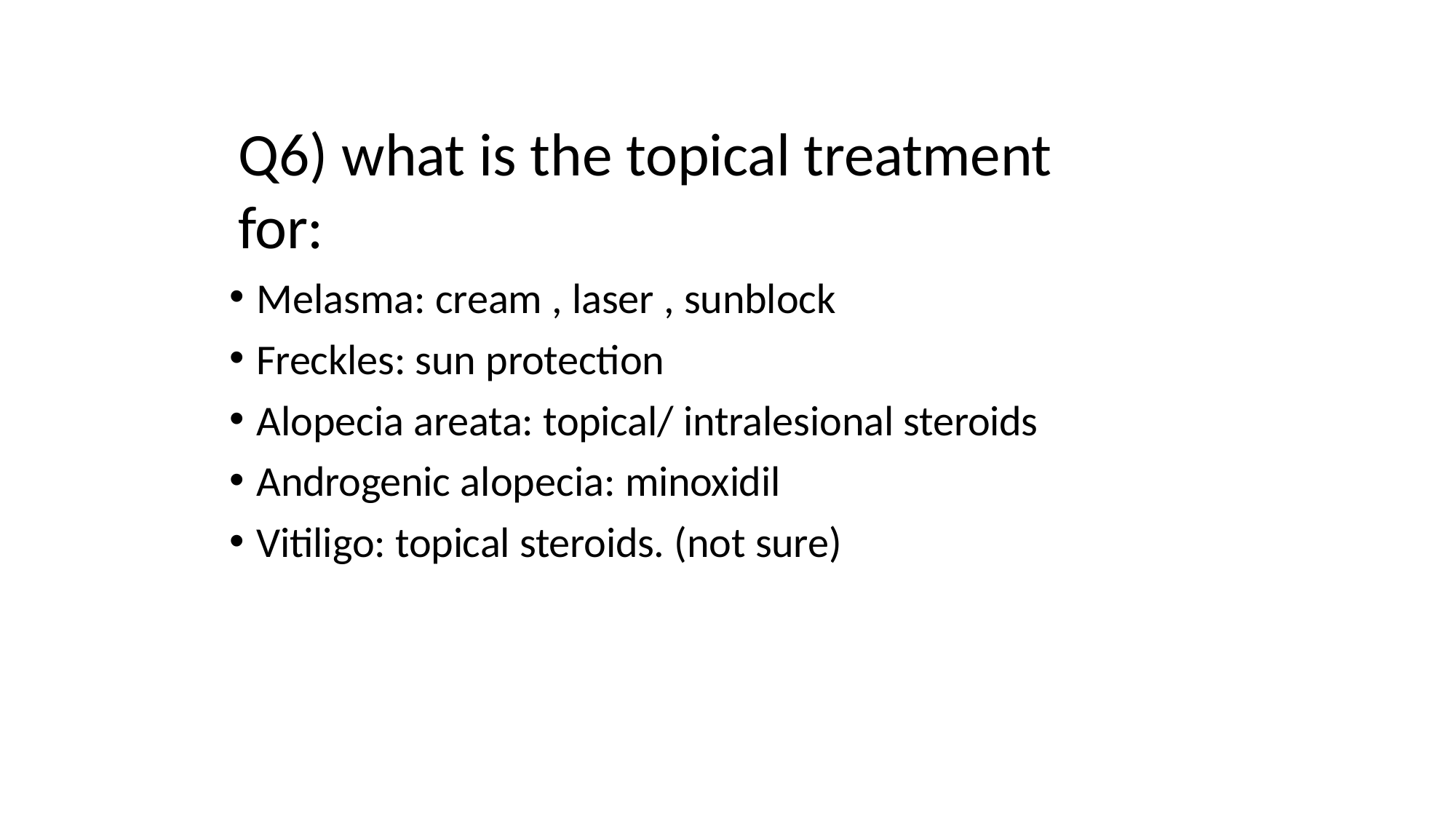

# Q6) what is the topical treatment for:
Melasma: cream , laser , sunblock
Freckles: sun protection
Alopecia areata: topical/ intralesional steroids
Androgenic alopecia: minoxidil
Vitiligo: topical steroids. (not sure)